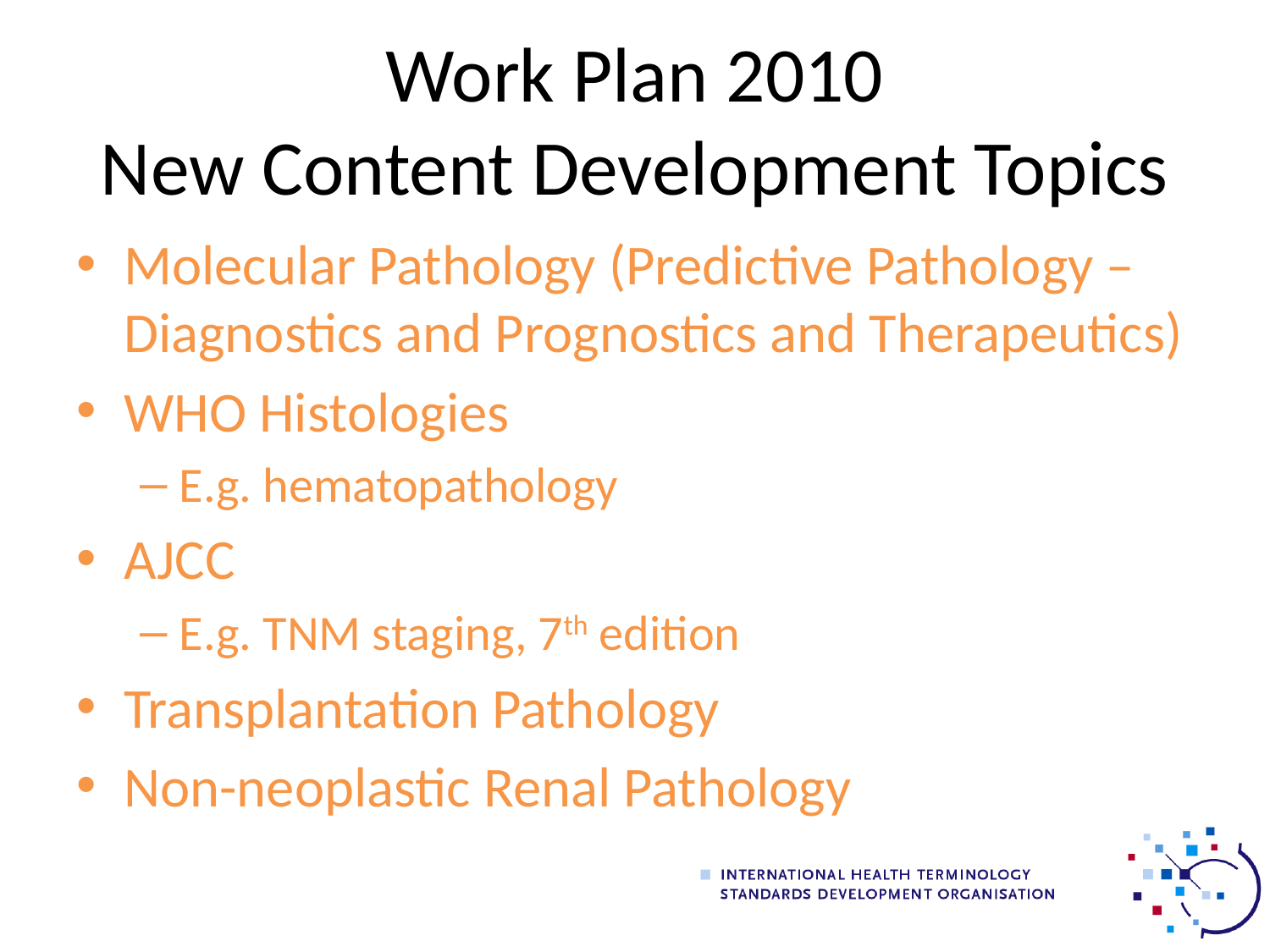

# Work Plan 2010 New Content Development Topics
Molecular Pathology (Predictive Pathology – Diagnostics and Prognostics and Therapeutics)
WHO Histologies
E.g. hematopathology
AJCC
E.g. TNM staging, 7th edition
Transplantation Pathology
Non-neoplastic Renal Pathology